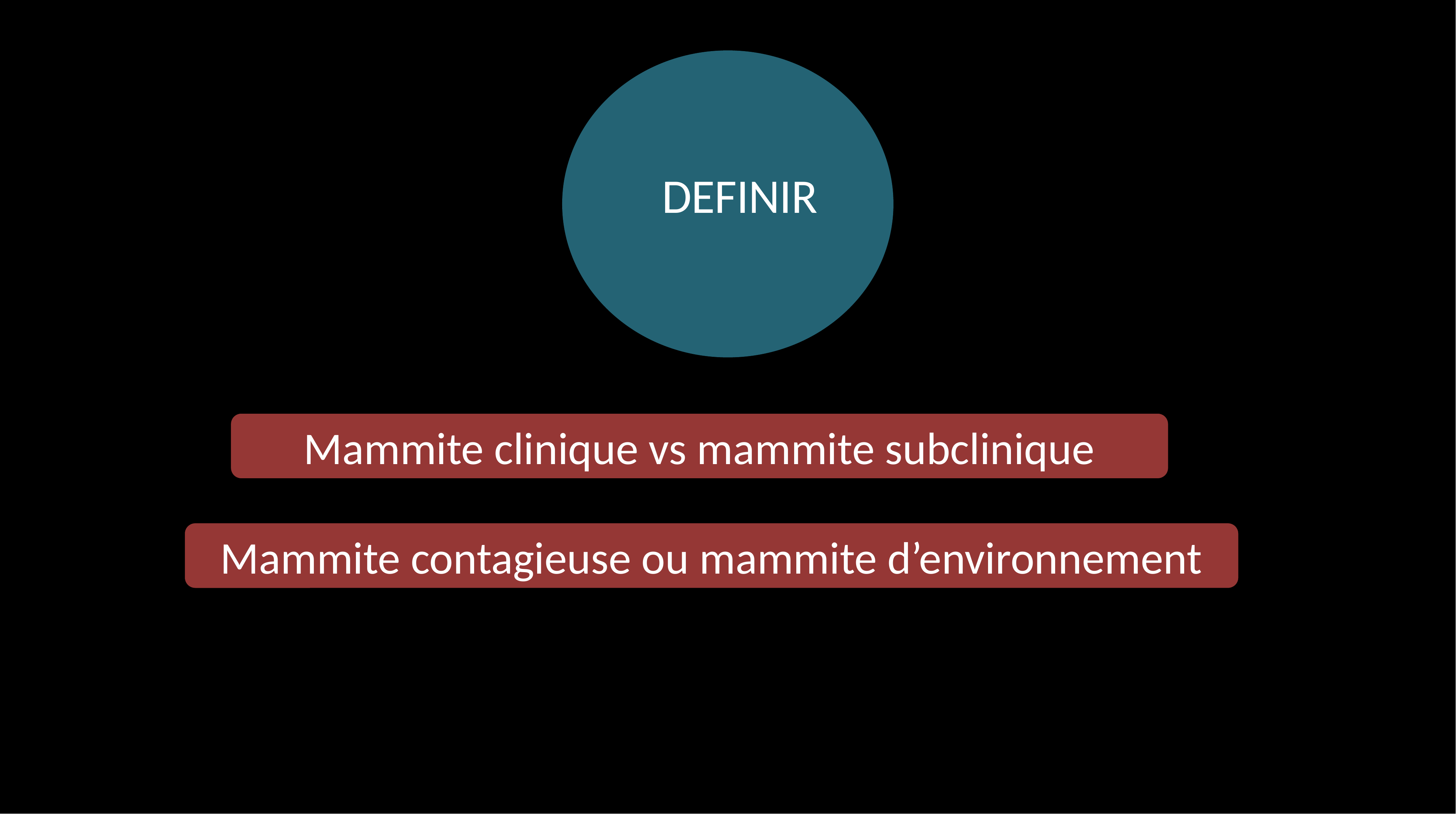

DEFINIR
Mammite clinique vs mammite subclinique
Mammite contagieuse ou mammite d’environnement